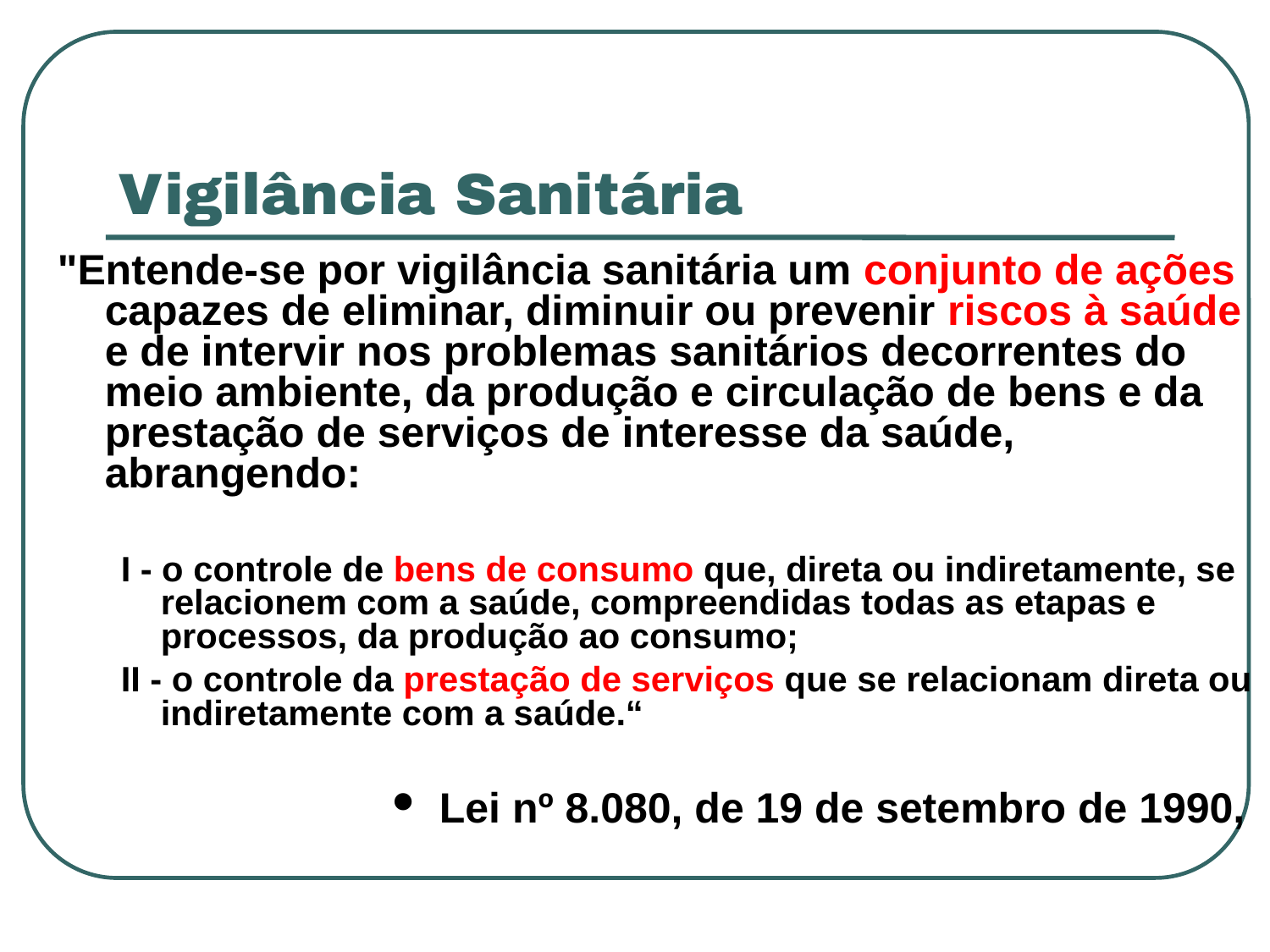

Vigilância Sanitária
"Entende-se por vigilância sanitária um conjunto de ações capazes de eliminar, diminuir ou prevenir riscos à saúde e de intervir nos problemas sanitários decorrentes do meio ambiente, da produção e circulação de bens e da prestação de serviços de interesse da saúde, abrangendo:

I - o controle de bens de consumo que, direta ou indiretamente, se relacionem com a saúde, compreendidas todas as etapas e processos, da produção ao consumo;
II - o controle da prestação de serviços que se relacionam direta ou indiretamente com a saúde.“

Lei nº 8.080, de 19 de setembro de 1990,